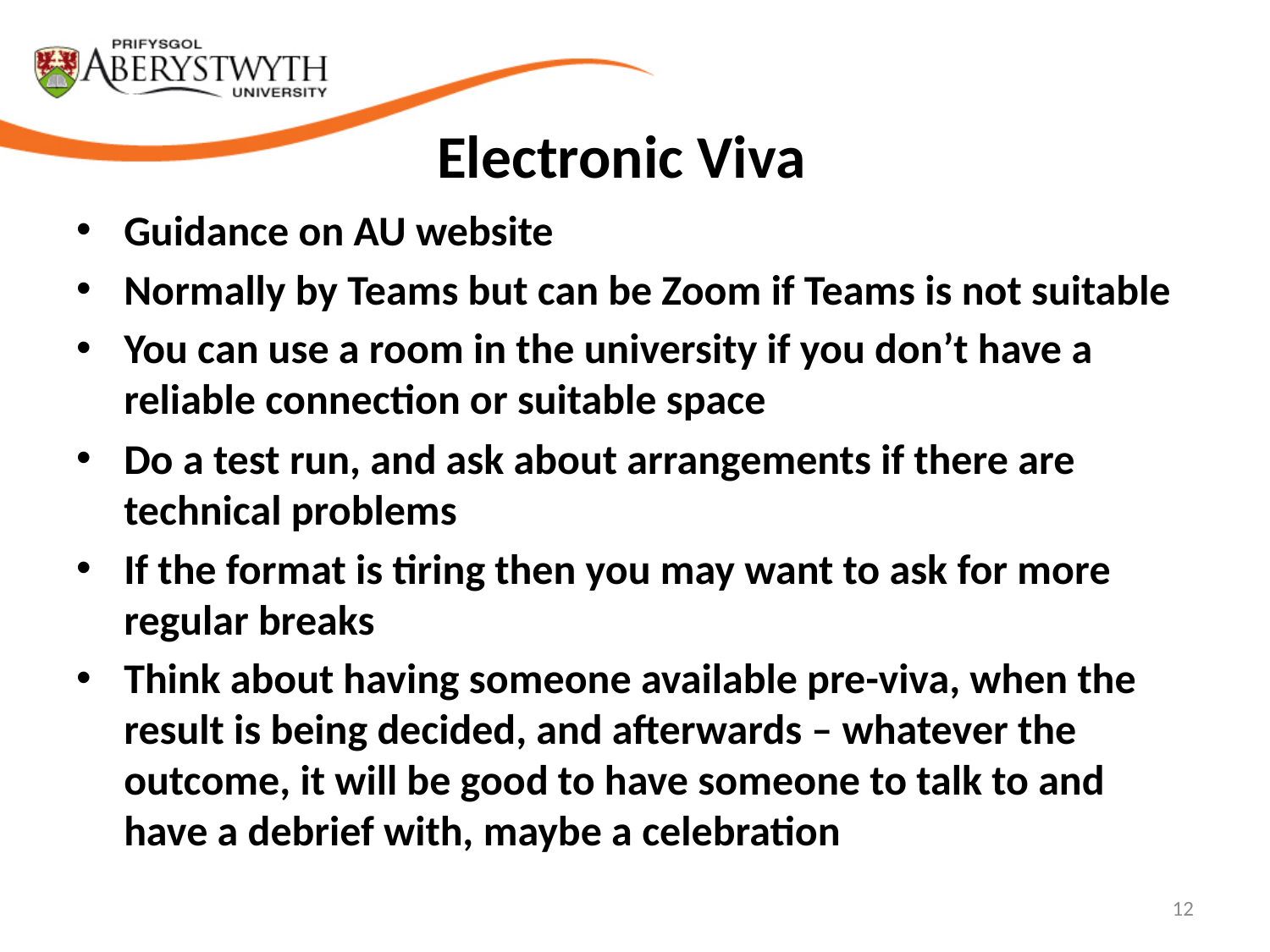

# Electronic Viva
Guidance on AU website
Normally by Teams but can be Zoom if Teams is not suitable
You can use a room in the university if you don’t have a reliable connection or suitable space
Do a test run, and ask about arrangements if there are technical problems
If the format is tiring then you may want to ask for more regular breaks
Think about having someone available pre-viva, when the result is being decided, and afterwards – whatever the outcome, it will be good to have someone to talk to and have a debrief with, maybe a celebration

12